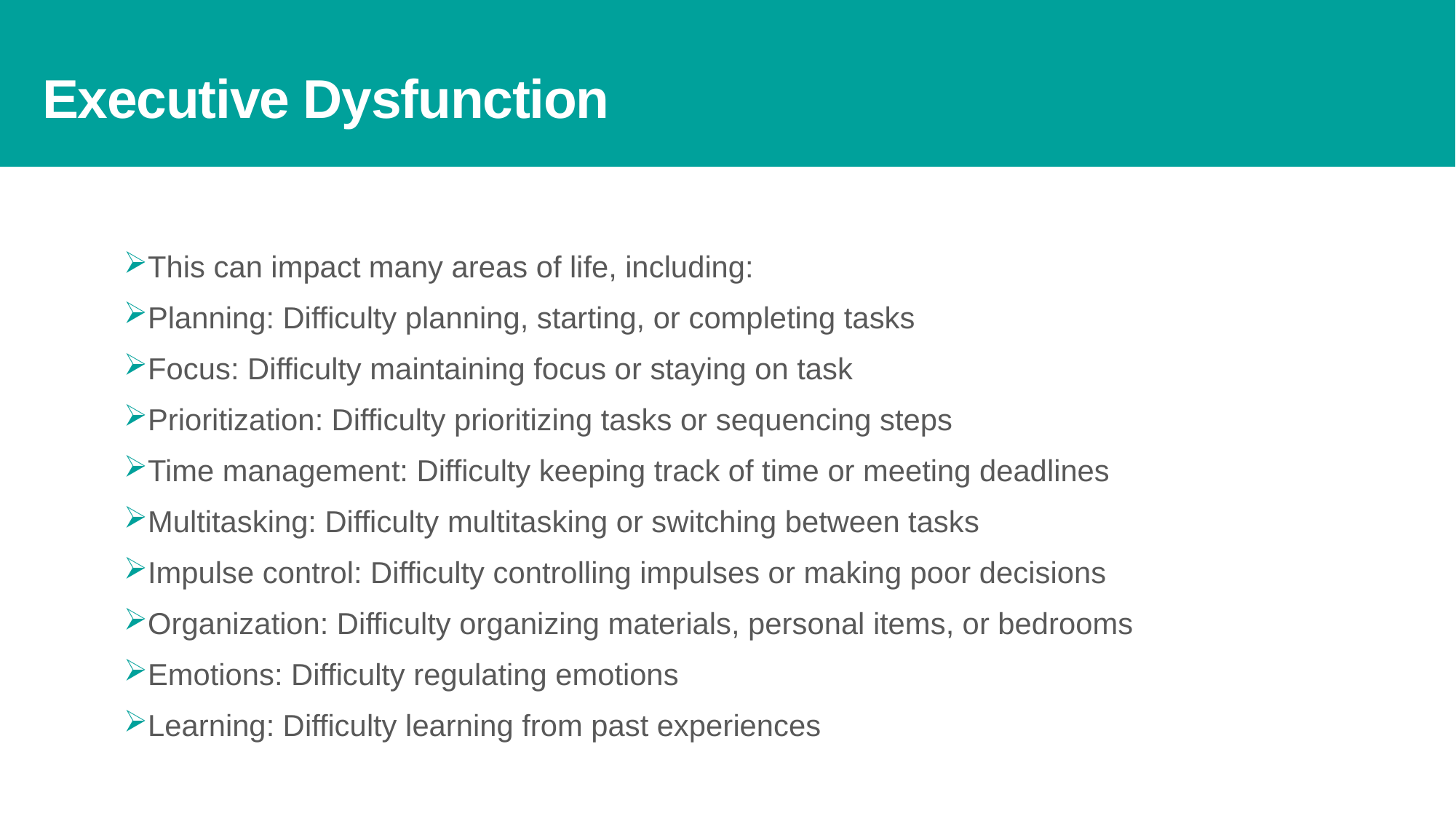

# Executive Dysfunction
This can impact many areas of life, including:
Planning: Difficulty planning, starting, or completing tasks
Focus: Difficulty maintaining focus or staying on task
Prioritization: Difficulty prioritizing tasks or sequencing steps
Time management: Difficulty keeping track of time or meeting deadlines
Multitasking: Difficulty multitasking or switching between tasks
Impulse control: Difficulty controlling impulses or making poor decisions
Organization: Difficulty organizing materials, personal items, or bedrooms
Emotions: Difficulty regulating emotions
Learning: Difficulty learning from past experiences